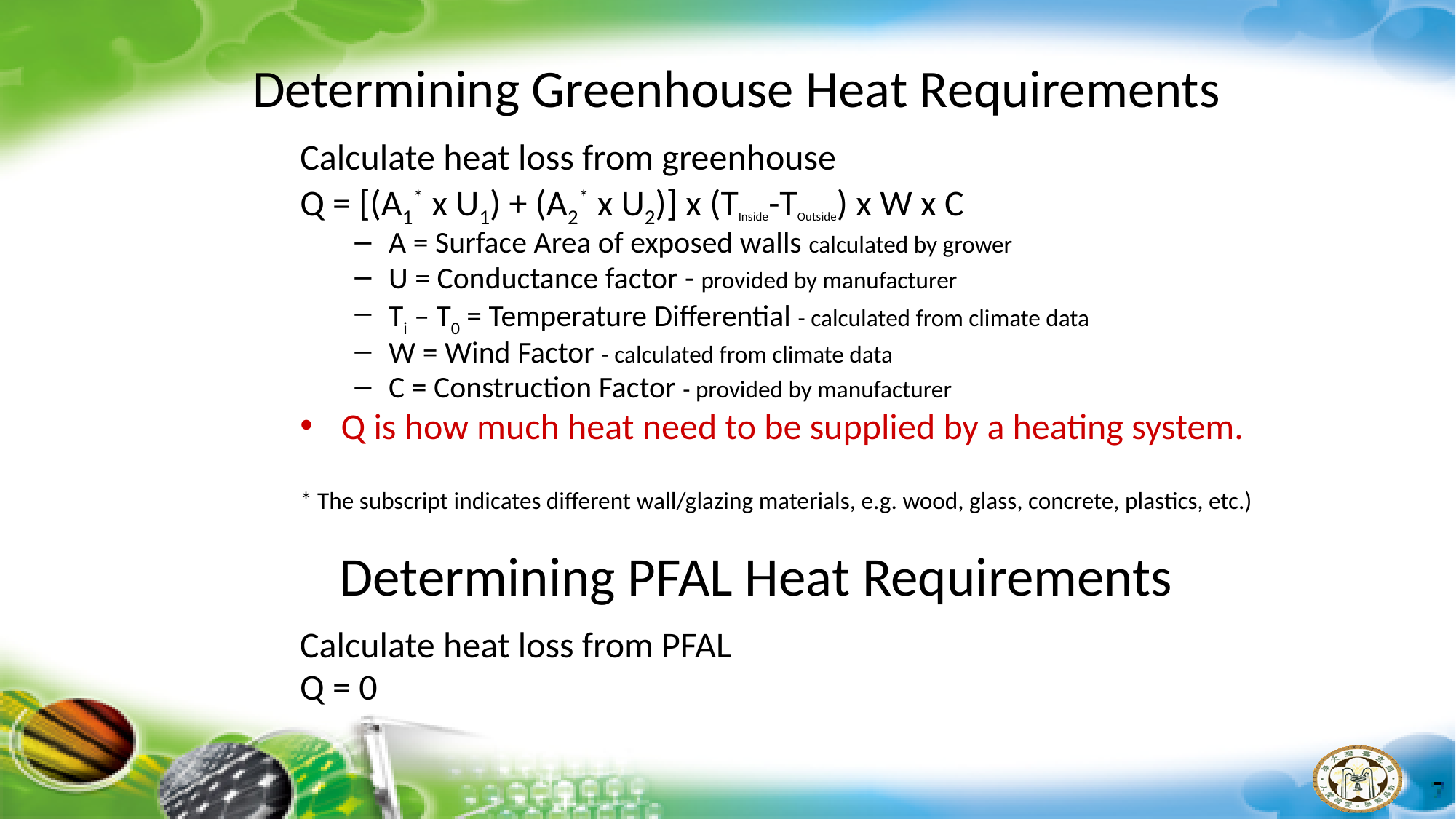

# Determining Greenhouse Heat Requirements
Calculate heat loss from greenhouse
Q = [(A1* x U1) + (A2* x U2)] x (TInside-TOutside) x W x C
A = Surface Area of exposed walls calculated by grower
U = Conductance factor - provided by manufacturer
Ti – T0 = Temperature Differential - calculated from climate data
W = Wind Factor - calculated from climate data
C = Construction Factor - provided by manufacturer
Q is how much heat need to be supplied by a heating system.

* The subscript indicates different wall/glazing materials, e.g. wood, glass, concrete, plastics, etc.)
Determining PFAL Heat Requirements
Calculate heat loss from PFAL
Q = 0